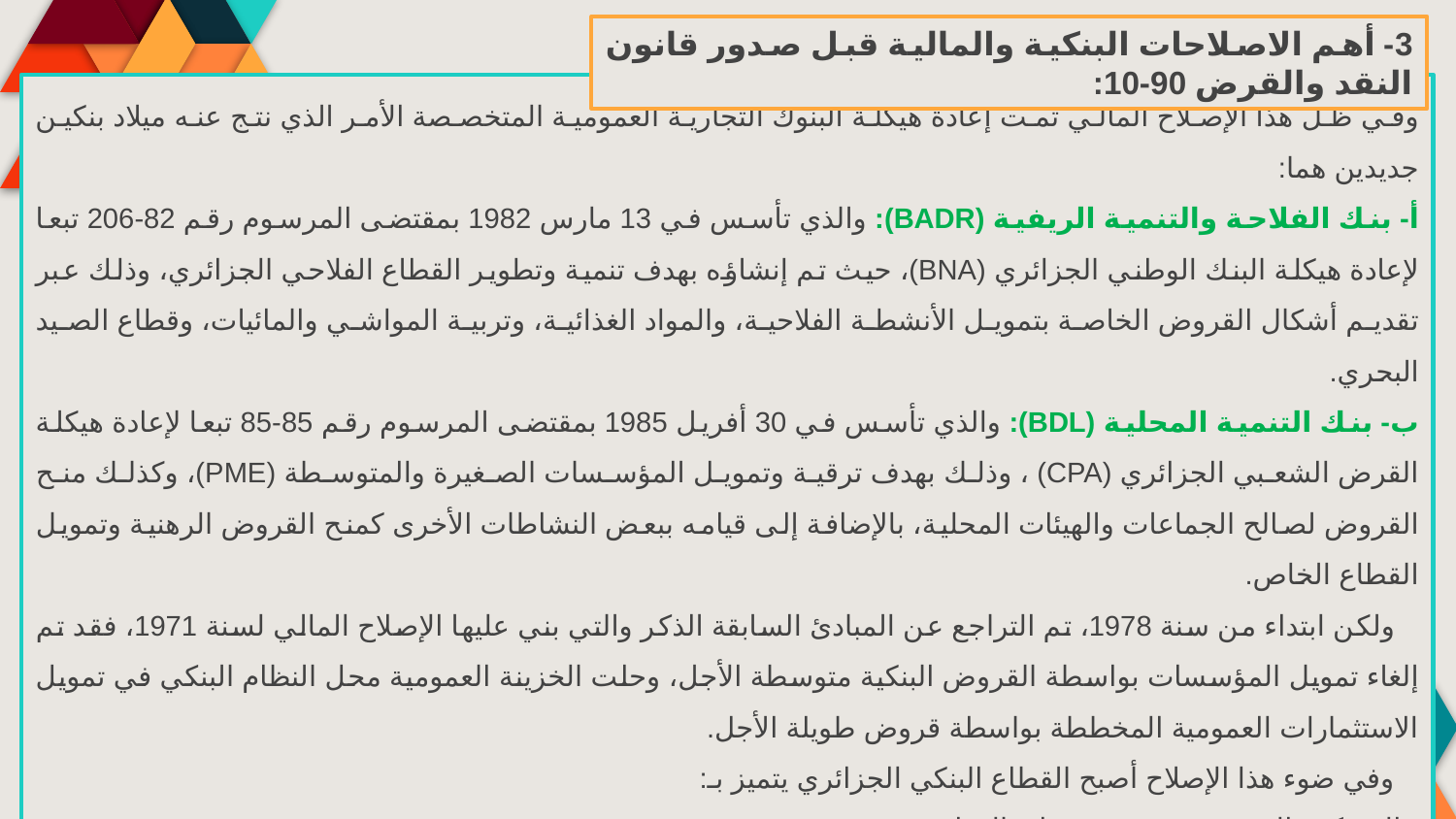

3- أهم الاصلاحات البنكية والمالية قبل صدور قانون النقد والقرض 90-10:

وفي ظل هذا الإصلاح المالي تمت إعادة هيكلة البنوك التجارية العمومية المتخصصة الأمر الذي نتج عنه ميلاد بنكين جديدين هما:
أ- بنك الفلاحة والتنمية الريفية (BADR): والذي تأسس في 13 مارس 1982 بمقتضى المرسوم رقم 82-206 تبعا لإعادة هيكلة البنك الوطني الجزائري (BNA)، حيث تم إنشاؤه بهدف تنمية وتطوير القطاع الفلاحي الجزائري، وذلك عبر تقديم أشكال القروض الخاصة بتمويل الأنشطة الفلاحية، والمواد الغذائية، وتربية المواشي والمائيات، وقطاع الصيد البحري.
ب- بنك التنمية المحلية (BDL): والذي تأسس في 30 أفريل 1985 بمقتضى المرسوم رقم 85-85 تبعا لإعادة هيكلة القرض الشعبي الجزائري (CPA) ، وذلك بهدف ترقية وتمويل المؤسسات الصغيرة والمتوسطة (PME)، وكذلك منح القروض لصالح الجماعات والهيئات المحلية، بالإضافة إلى قيامه ببعض النشاطات الأخرى كمنح القروض الرهنية وتمويل القطاع الخاص.
   ولكن ابتداء من سنة 1978، تم التراجع عن المبادئ السابقة الذكر والتي بني عليها الإصلاح المالي لسنة 1971، فقد تم إلغاء تمويل المؤسسات بواسطة القروض البنكية متوسطة الأجل، وحلت الخزينة العمومية محل النظام البنكي في تمويل الاستثمارات العمومية المخططة بواسطة قروض طويلة الأجل.
   وفي ضوء هذا الإصلاح أصبح القطاع البنكي الجزائري يتميز بـ:
- التمركز والمقصود به تشديد رقابة الدولة.
- هيمنة الخزينة العمومية.
- تهميش البنك المركزي وفقدانه لمهامه الأساسية.
- زوال تخصص البنوك التجارية من خلال الممارسة، وبالتالي وجب إجراء المزيد من الإصلاحات البنكية والمالية في الجزائر.